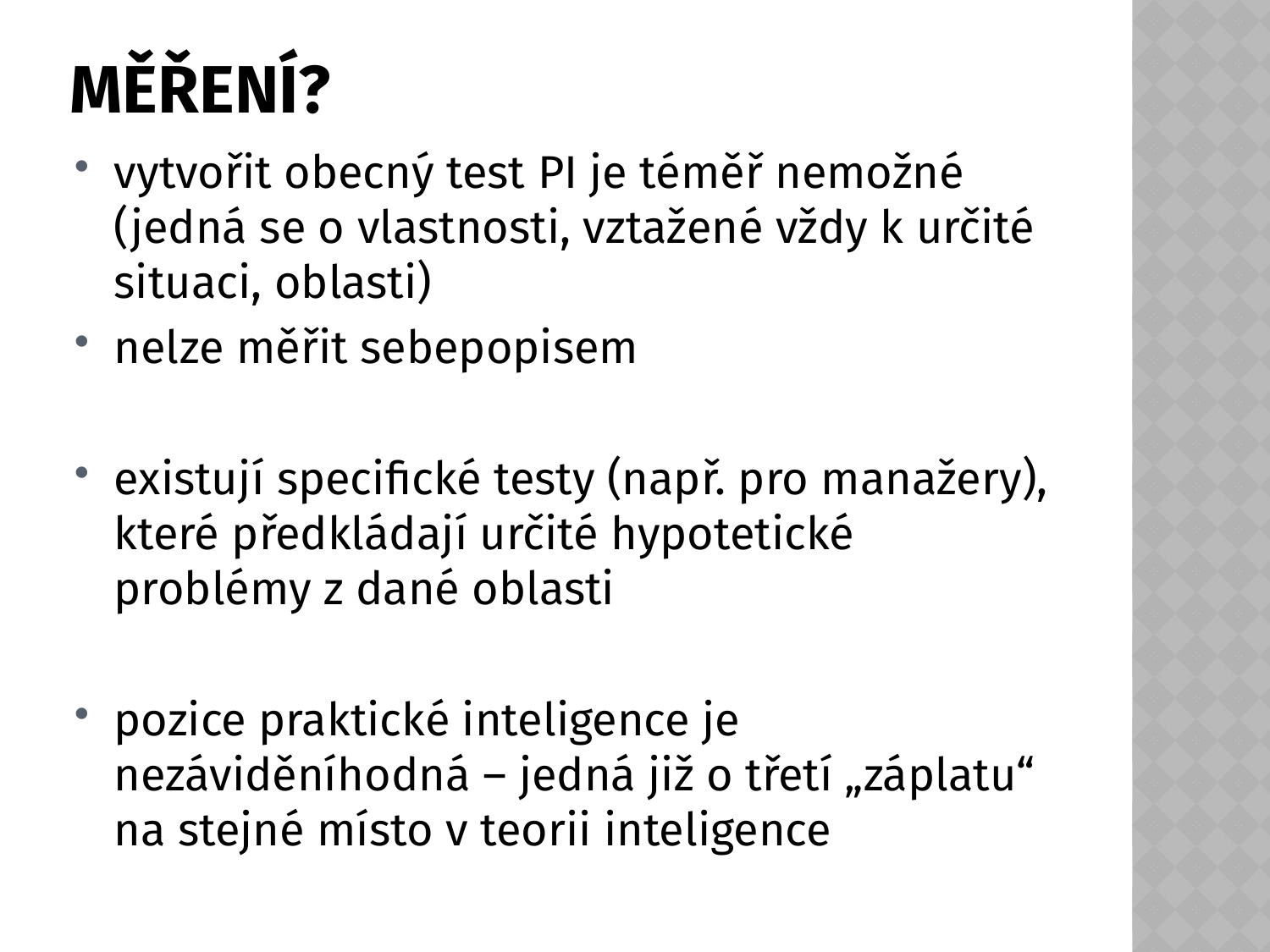

# Měření?
vytvořit obecný test PI je téměř nemožné (jedná se o vlastnosti, vztažené vždy k určité situaci, oblasti)
nelze měřit sebepopisem

existují specifické testy (např. pro manažery), které předkládají určité hypotetické problémy z dané oblasti

pozice praktické inteligence je nezáviděníhodná – jedná již o třetí „záplatu“ na stejné místo v teorii inteligence